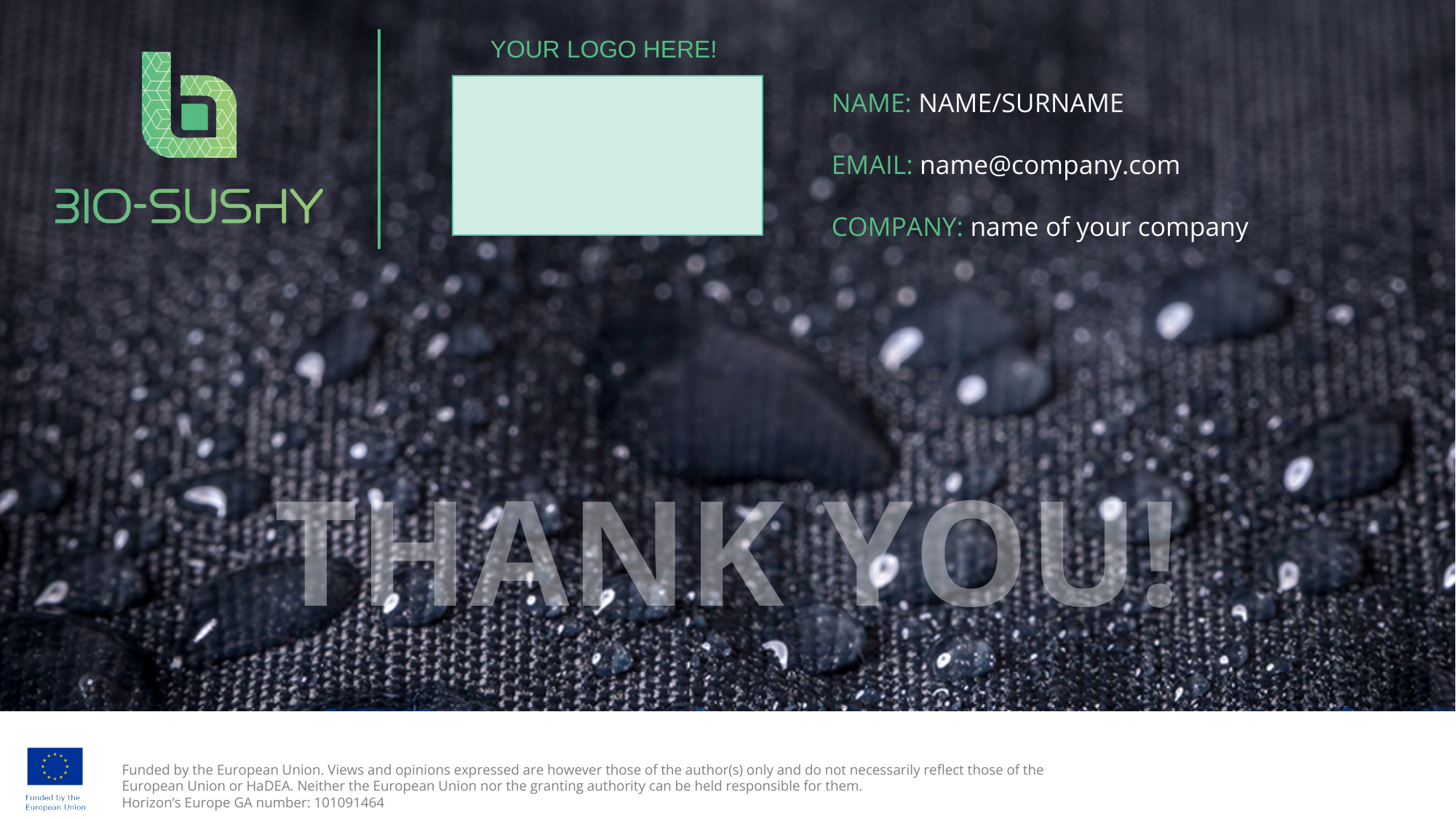

YOUR LOGO HERE!
NAME: NAME/SURNAME
EMAIL: name@company.com
COMPANY: name of your company
THANK YOU!